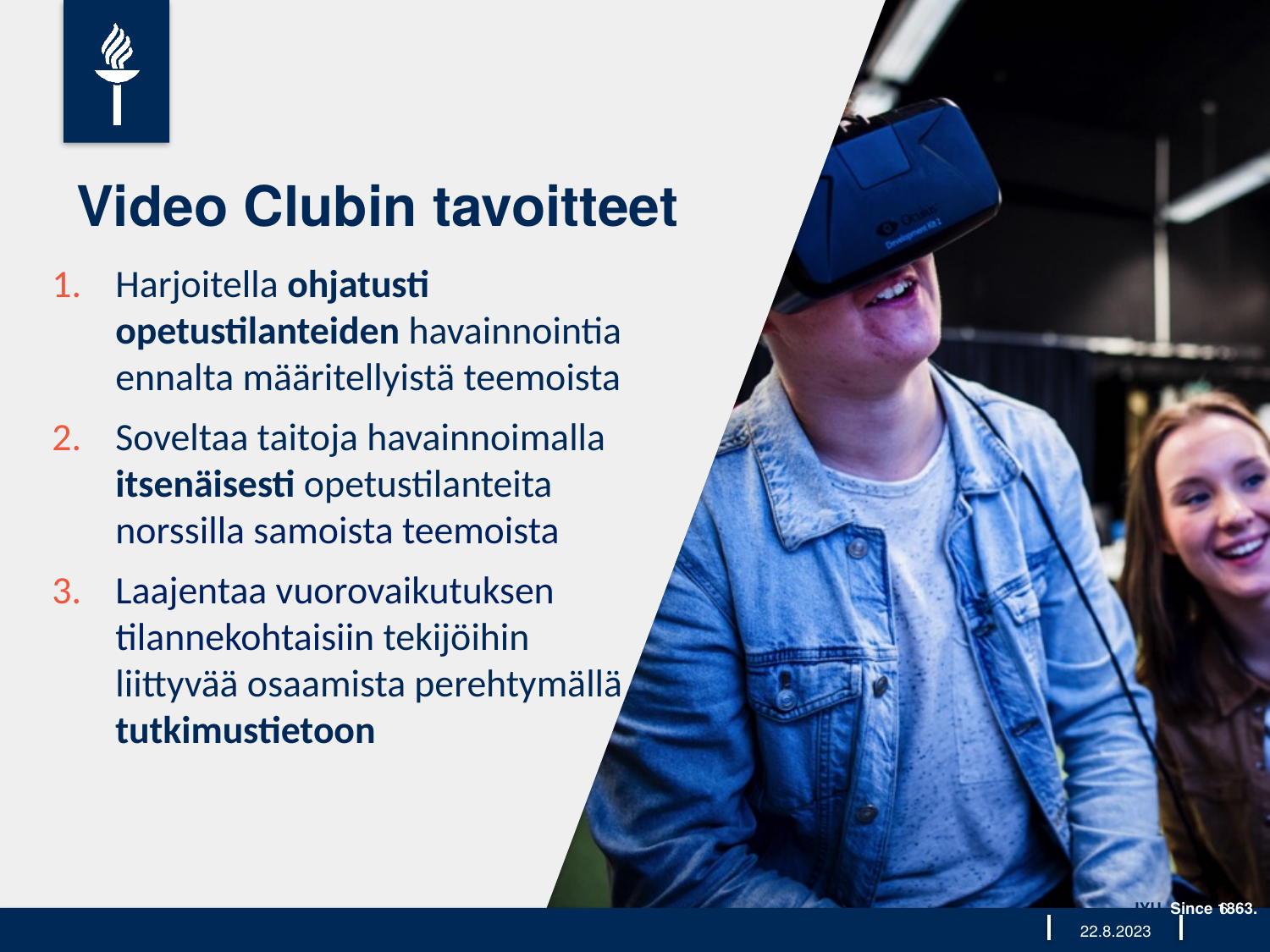

# Video Clubin tavoitteet
Harjoitella ohjatusti opetustilanteiden havainnointia ennalta määritellyistä teemoista
Soveltaa taitoja havainnoimalla itsenäisesti opetustilanteita norssilla samoista teemoista
Laajentaa vuorovaikutuksen tilannekohtaisiin tekijöihin liittyvää osaamista perehtymällä tutkimustietoon
JYU. Since 1863.
6
22.8.2023